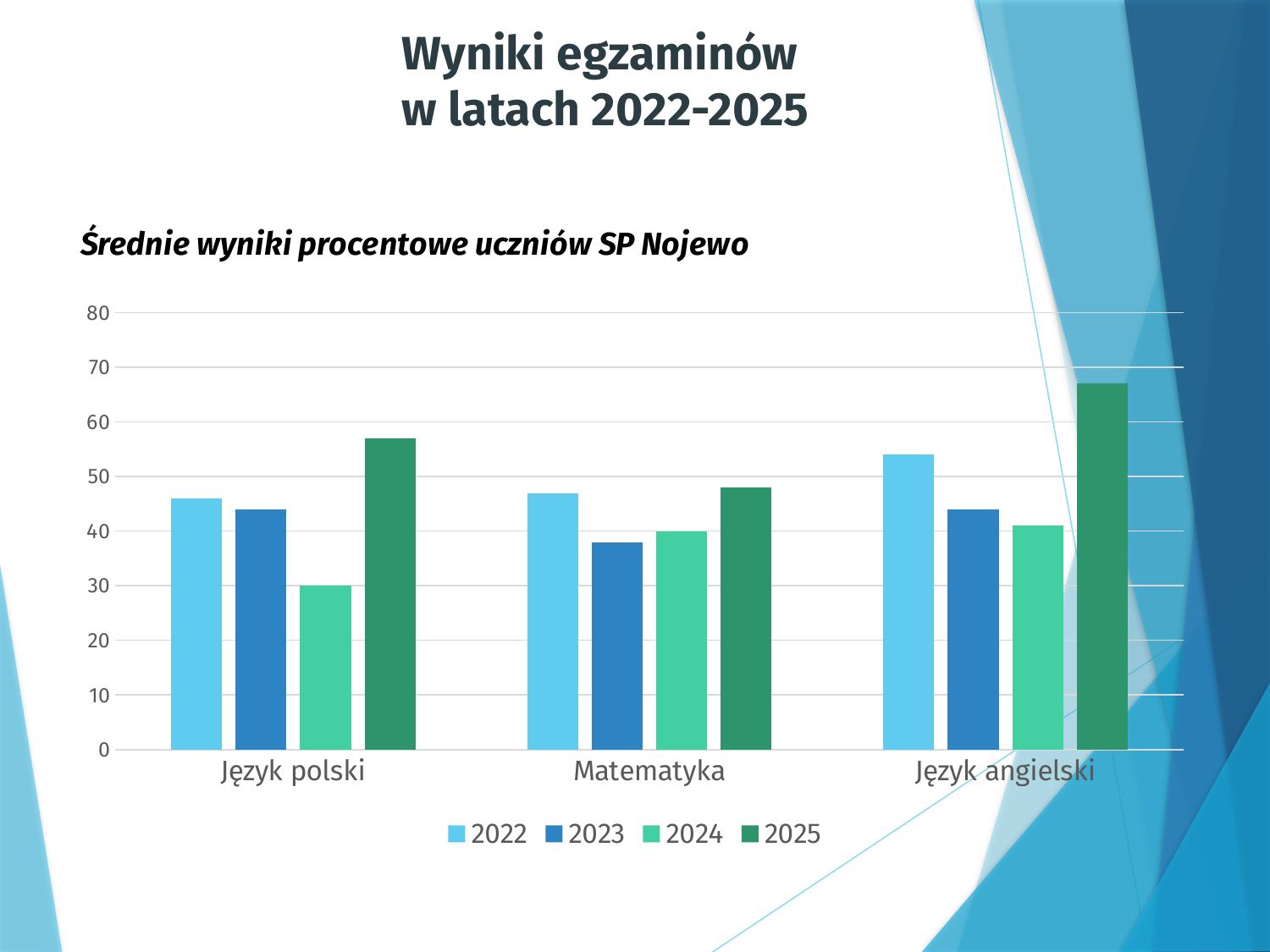

# Wyniki egzaminów w latach 2022-2025

### Chart: Średnie wyniki procentowe uczniów SP Nojewo

| Category | 2022 | 2023 | 2024 | 2025 |
|---|---|---|---|---|
| Język polski | 46.0 | 44.0 | 30.0 | 57.0 |
| Matematyka | 47.0 | 38.0 | 40.0 | 48.0 |
| Język angielski | 54.0 | 44.0 | 41.0 | 67.0 |